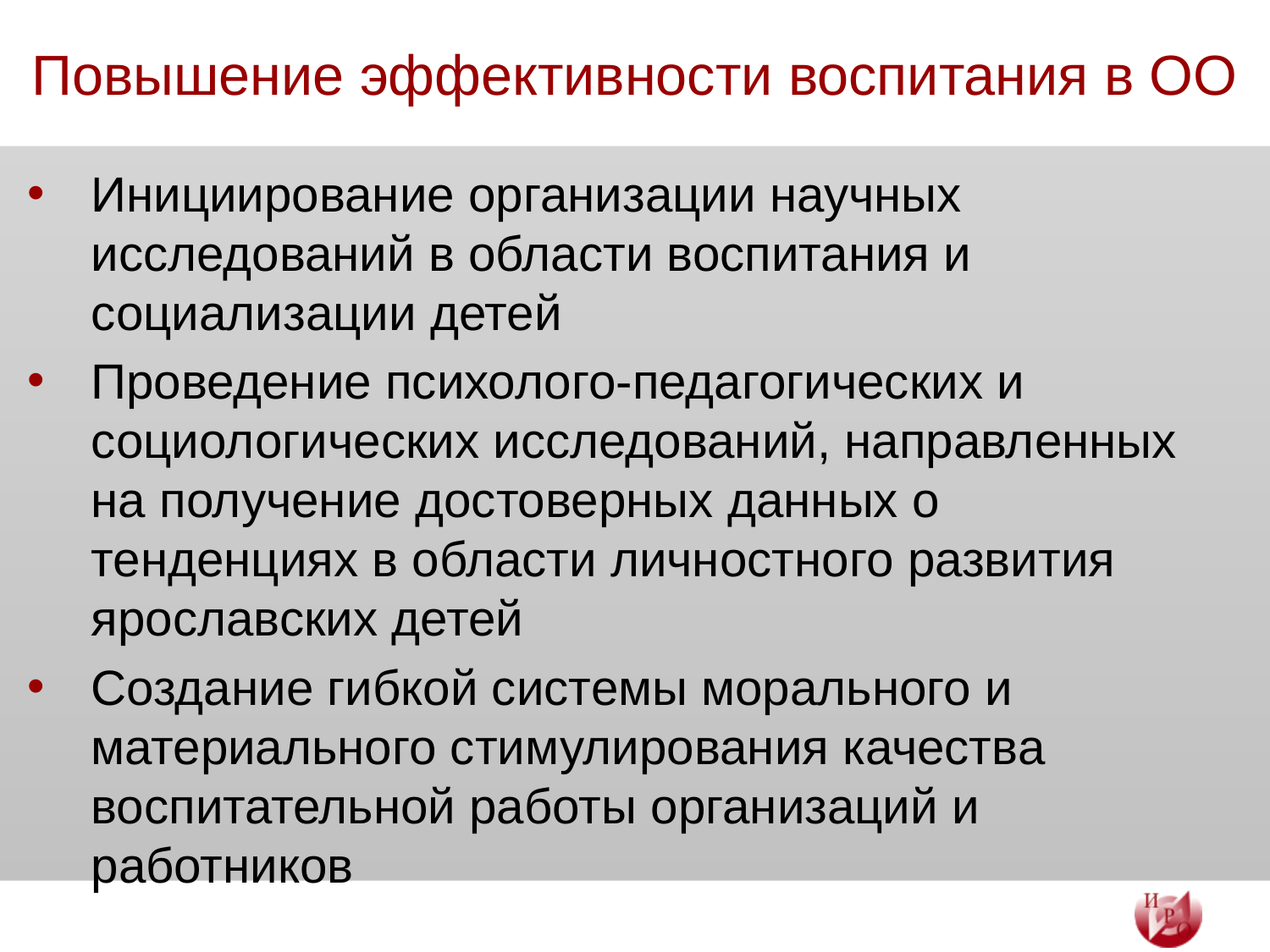

# Повышение эффективности воспитания в ОО
Инициирование организации научных исследований в области воспитания и социализации детей
Проведение психолого-педагогических и социологических исследований, направленных на получение достоверных данных о тенденциях в области личностного развития ярославских детей
Создание гибкой системы морального и материального стимулирования качества воспитательной работы организаций и работников